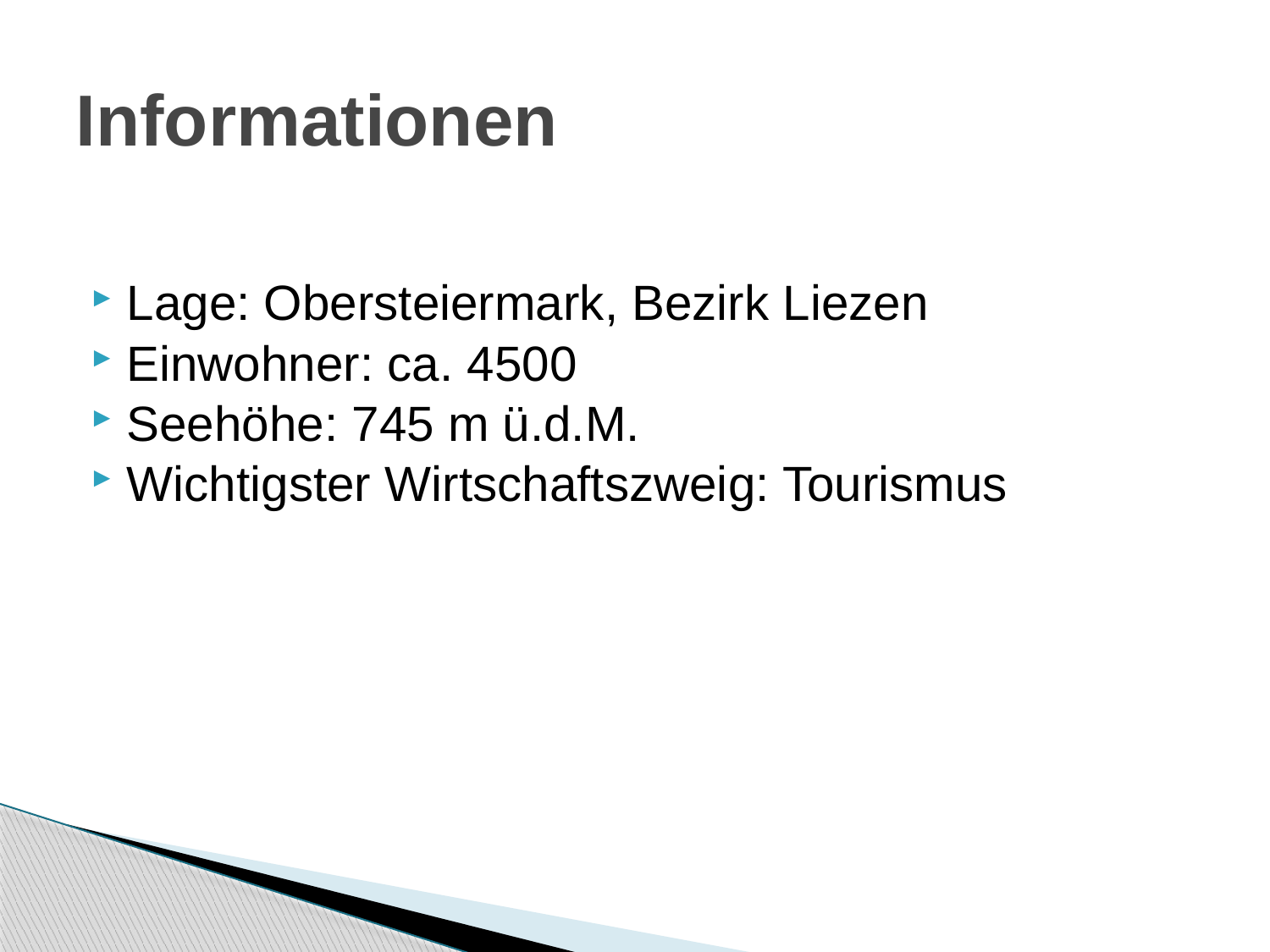

# Informationen

Lage: Obersteiermark, Bezirk Liezen
Einwohner: ca. 4500
Seehöhe: 745 m ü.d.M.
Wichtigster Wirtschaftszweig: Tourismus